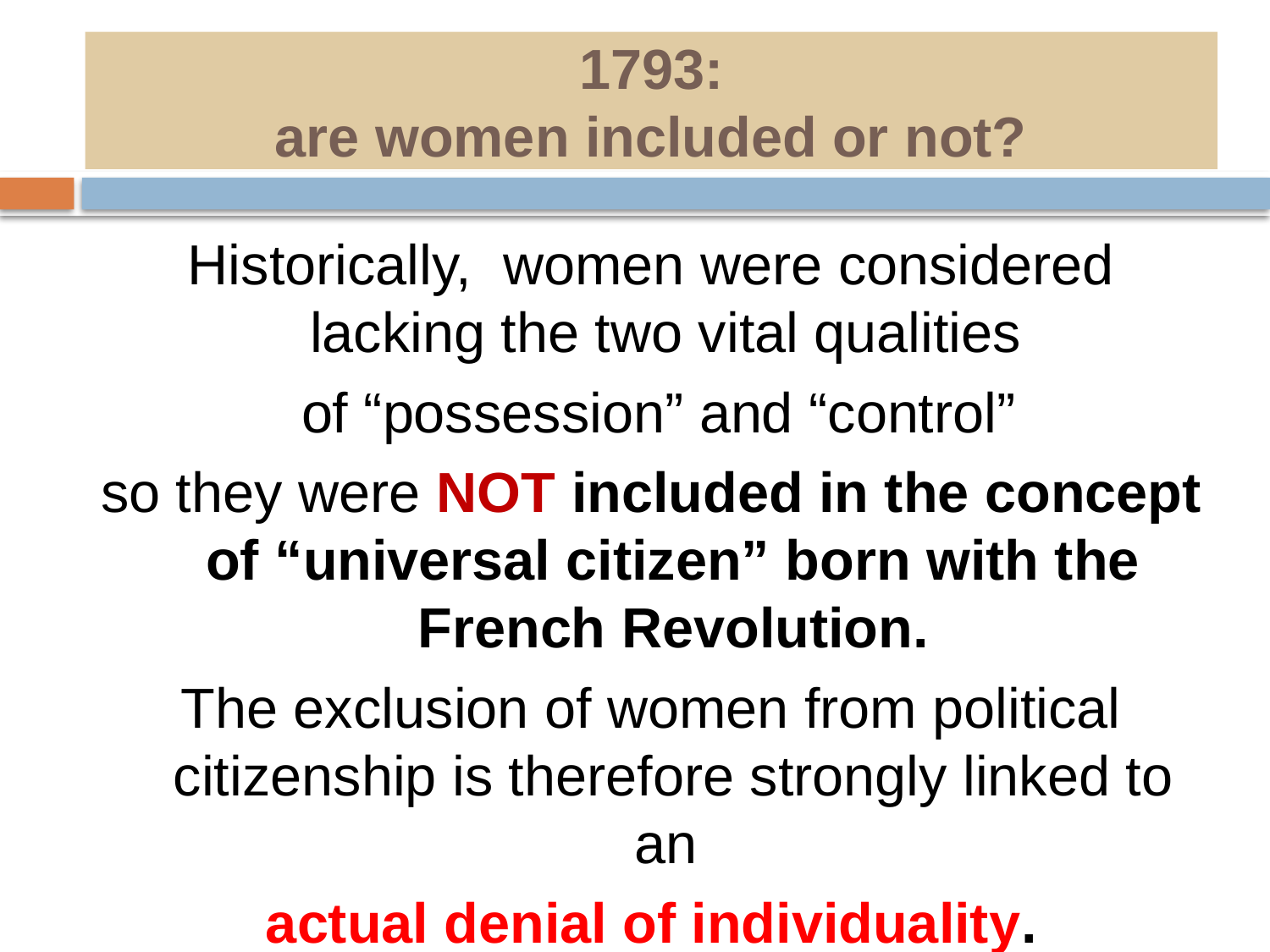

# 1793: are women included or not?
Historically,  women were considered lacking the two vital qualities
 of “possession” and “control”
so they were NOT included in the concept of “universal citizen” born with the French Revolution.
The exclusion of women from political citizenship is therefore strongly linked to an
actual denial of individuality.